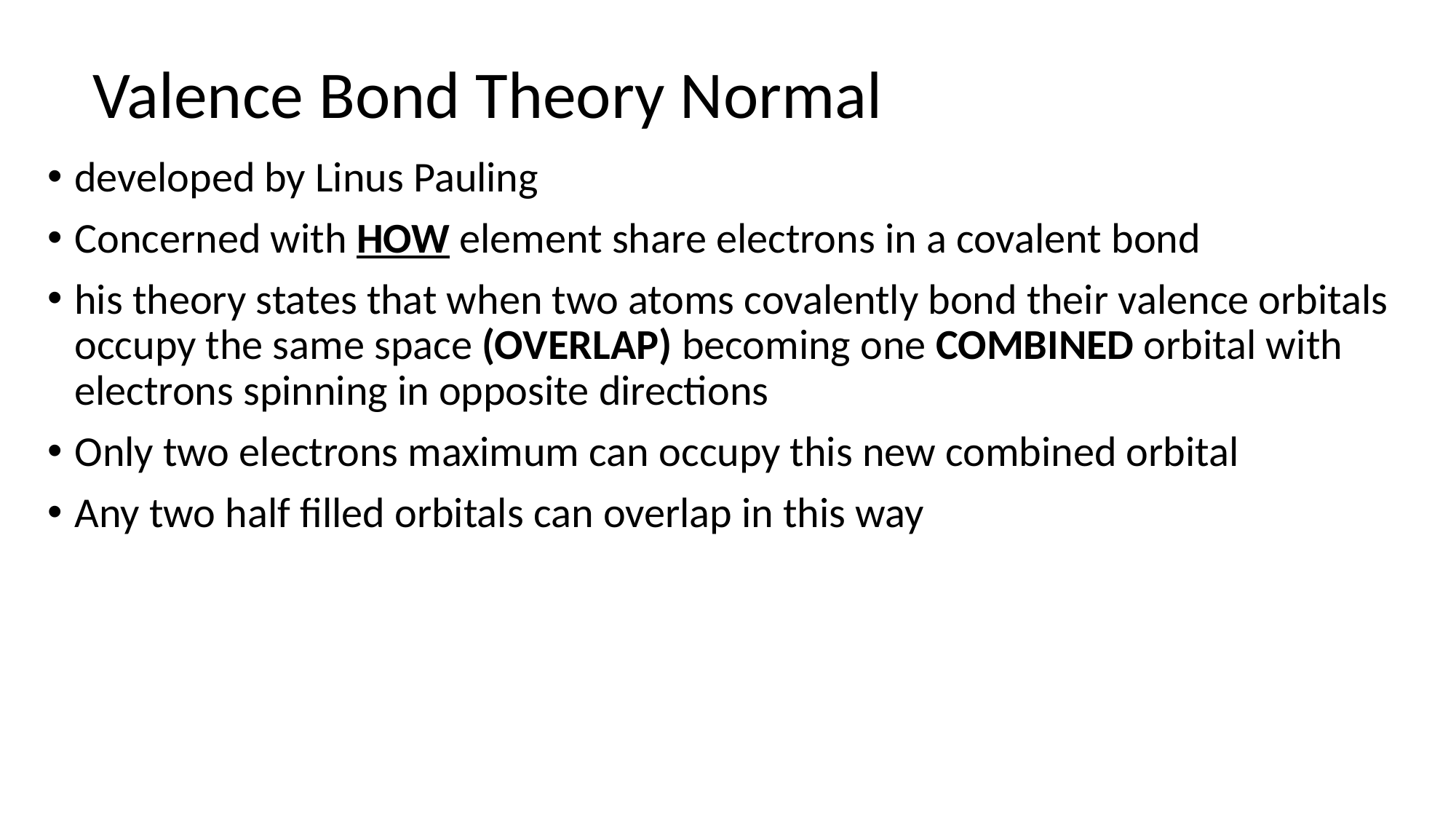

# Valence Bond Theory Normal
developed by Linus Pauling
Concerned with HOW element share electrons in a covalent bond
his theory states that when two atoms covalently bond their valence orbitals occupy the same space (OVERLAP) becoming one combined orbital with electrons spinning in opposite directions
Only two electrons maximum can occupy this new combined orbital
Any two half filled orbitals can overlap in this way